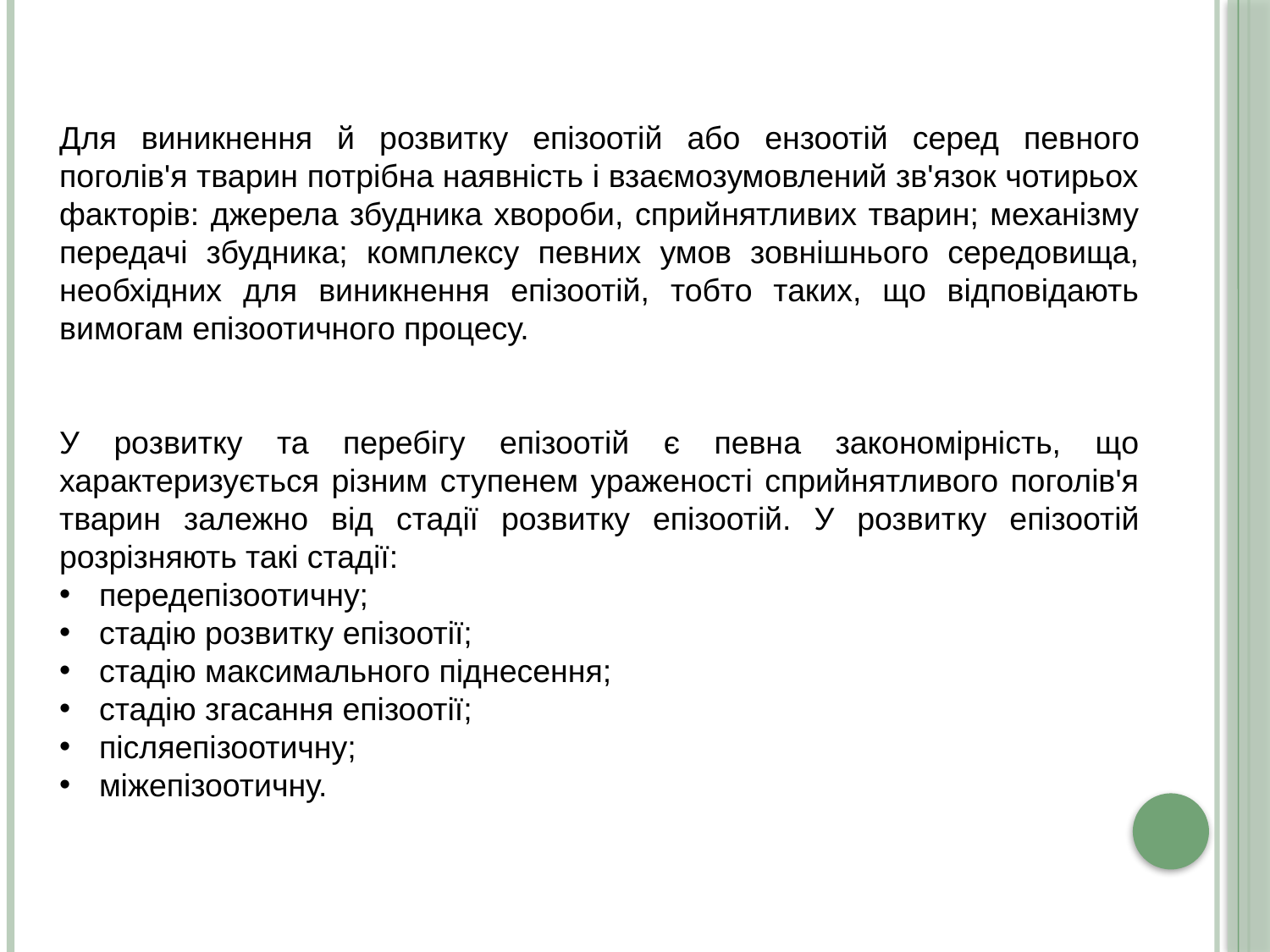

Для виникнення й розвитку епізоотій або ензоотій серед пев­ного поголів'я тварин потрібна наявність і взаємозумовлений зв'язок чотирьох факторів: джерела збудника хвороби, сприй­нятливих тварин; механізму передачі збудника; комплексу пев­них умов зовнішнього середовища, необхідних для виникнення епізоотій, тобто таких, що відповідають вимогам епізоотичного процесу.

У розвитку та перебігу епізоотій є певна закономірність, що характеризується різним ступенем ураженості сприйнятливого поголів'я тварин залежно від стадії розвитку епізоотій. У розвит­ку епізоотій розрізняють такі стадії:
передепізоотичну;
стадію розвитку епізоотії;
стадію максимального піднесення;
стадію згасання епізоотії;
післяепізоотичну;
міжепізоотичну.